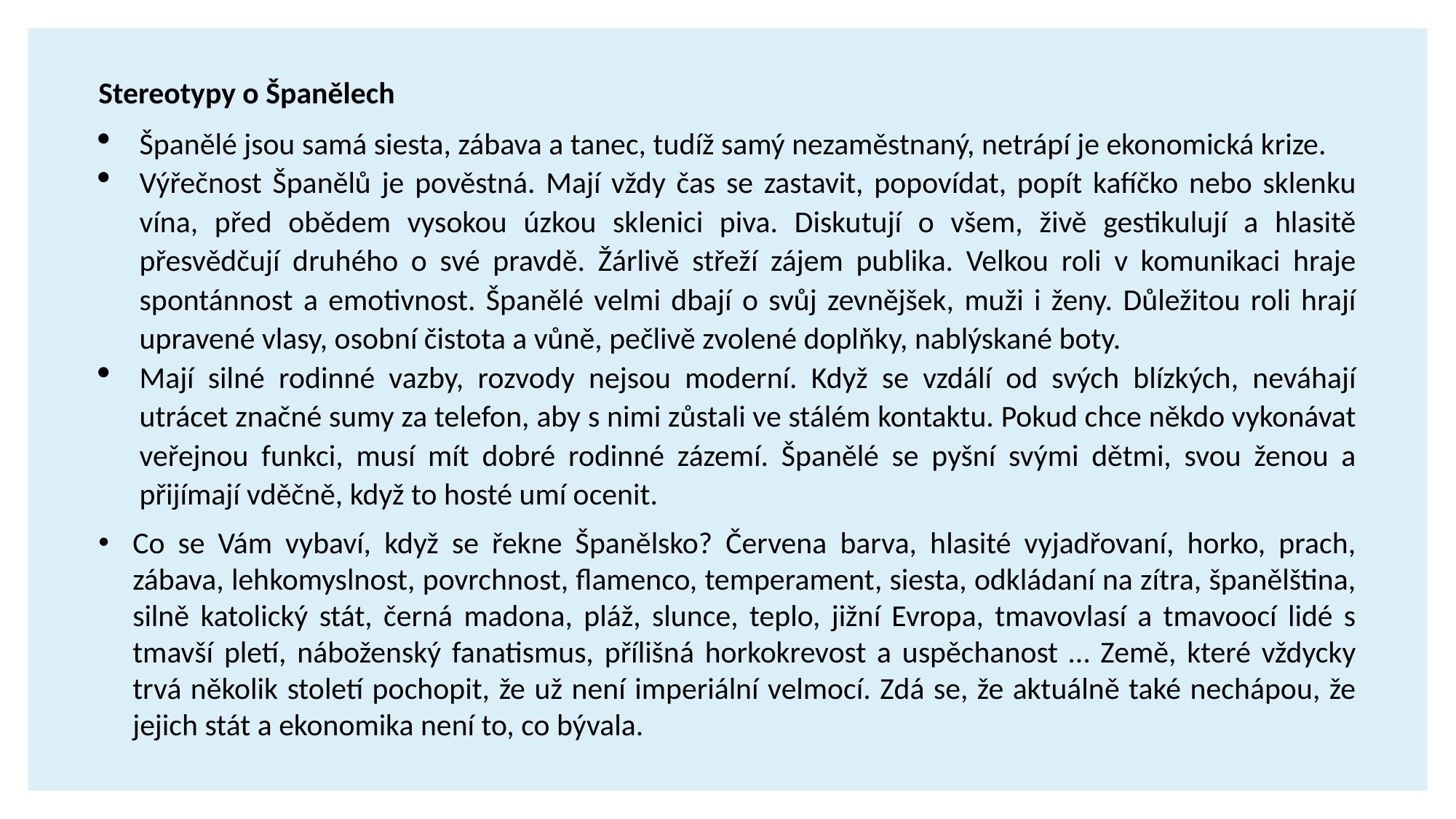

Stereotypy o Španělech
Španělé jsou samá siesta, zábava a tanec, tudíž samý nezaměstnaný, netrápí je ekonomická krize.
Výřečnost Španělů je pověstná. Mají vždy čas se zastavit, popovídat, popít kafíčko nebo sklenku vína, před obědem vysokou úzkou sklenici piva. Diskutují o všem, živě gestikulují a hlasitě přesvědčují druhého o své pravdě. Žárlivě střeží zájem publika. Velkou roli v komunikaci hraje spontánnost a emotivnost. Španělé velmi dbají o svůj zevnějšek, muži i ženy. Důležitou roli hrají upravené vlasy, osobní čistota a vůně, pečlivě zvolené doplňky, nablýskané boty.
Mají silné rodinné vazby, rozvody nejsou moderní. Když se vzdálí od svých blízkých, neváhají utrácet značné sumy za telefon, aby s nimi zůstali ve stálém kontaktu. Pokud chce někdo vykonávat veřejnou funkci, musí mít dobré rodinné zázemí. Španělé se pyšní svými dětmi, svou ženou a přijímají vděčně, když to hosté umí ocenit.
Co se Vám vybaví, když se řekne Španělsko? Červena barva, hlasité vyjadřovaní, horko, prach, zábava, lehkomyslnost, povrchnost, flamenco, temperament, siesta, odkládaní na zítra, španělština, silně katolický stát, černá madona, pláž, slunce, teplo, jižní Evropa, tmavovlasí a tmavoocí lidé s tmavší pletí, náboženský fanatismus, přílišná horkokrevost a uspěchanost … Země, které vždycky trvá několik století pochopit, že už není imperiální velmocí. Zdá se, že aktuálně také nechápou, že jejich stát a ekonomika není to, co bývala.